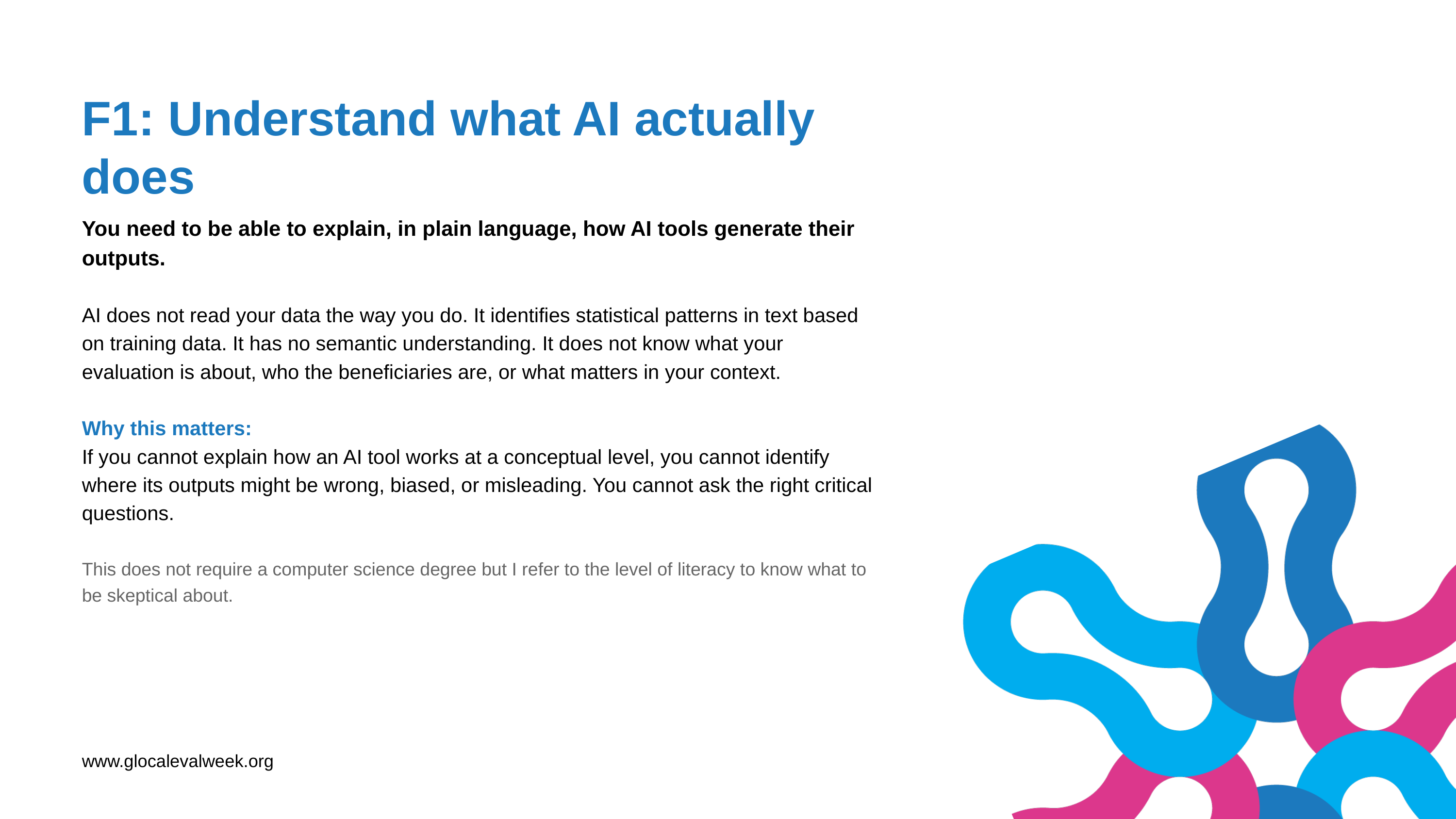

F1: Understand what AI actually does
You need to be able to explain, in plain language, how AI tools generate their outputs.

AI does not read your data the way you do. It identifies statistical patterns in text based on training data. It has no semantic understanding. It does not know what your evaluation is about, who the beneficiaries are, or what matters in your context.

Why this matters:
If you cannot explain how an AI tool works at a conceptual level, you cannot identify where its outputs might be wrong, biased, or misleading. You cannot ask the right critical questions.

This does not require a computer science degree but I refer to the level of literacy to know what to be skeptical about.

www.glocalevalweek.org